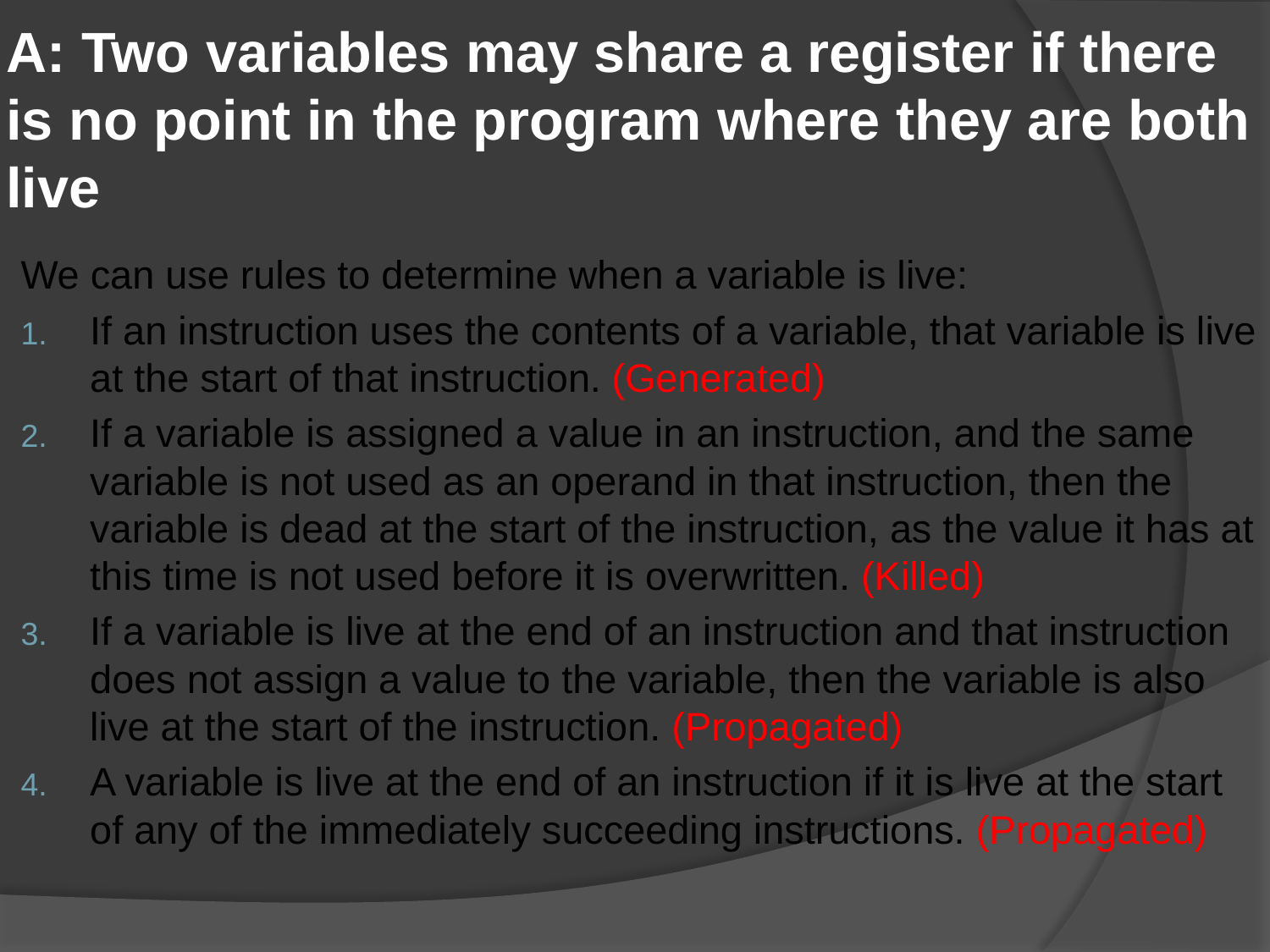

# A: Two variables may share a register if there is no point in the program where they are both live
We can use rules to determine when a variable is live:
If an instruction uses the contents of a variable, that variable is live at the start of that instruction. (Generated)
If a variable is assigned a value in an instruction, and the same variable is not used as an operand in that instruction, then the variable is dead at the start of the instruction, as the value it has at this time is not used before it is overwritten. (Killed)
If a variable is live at the end of an instruction and that instruction does not assign a value to the variable, then the variable is also live at the start of the instruction. (Propagated)
A variable is live at the end of an instruction if it is live at the start of any of the immediately succeeding instructions. (Propagated)